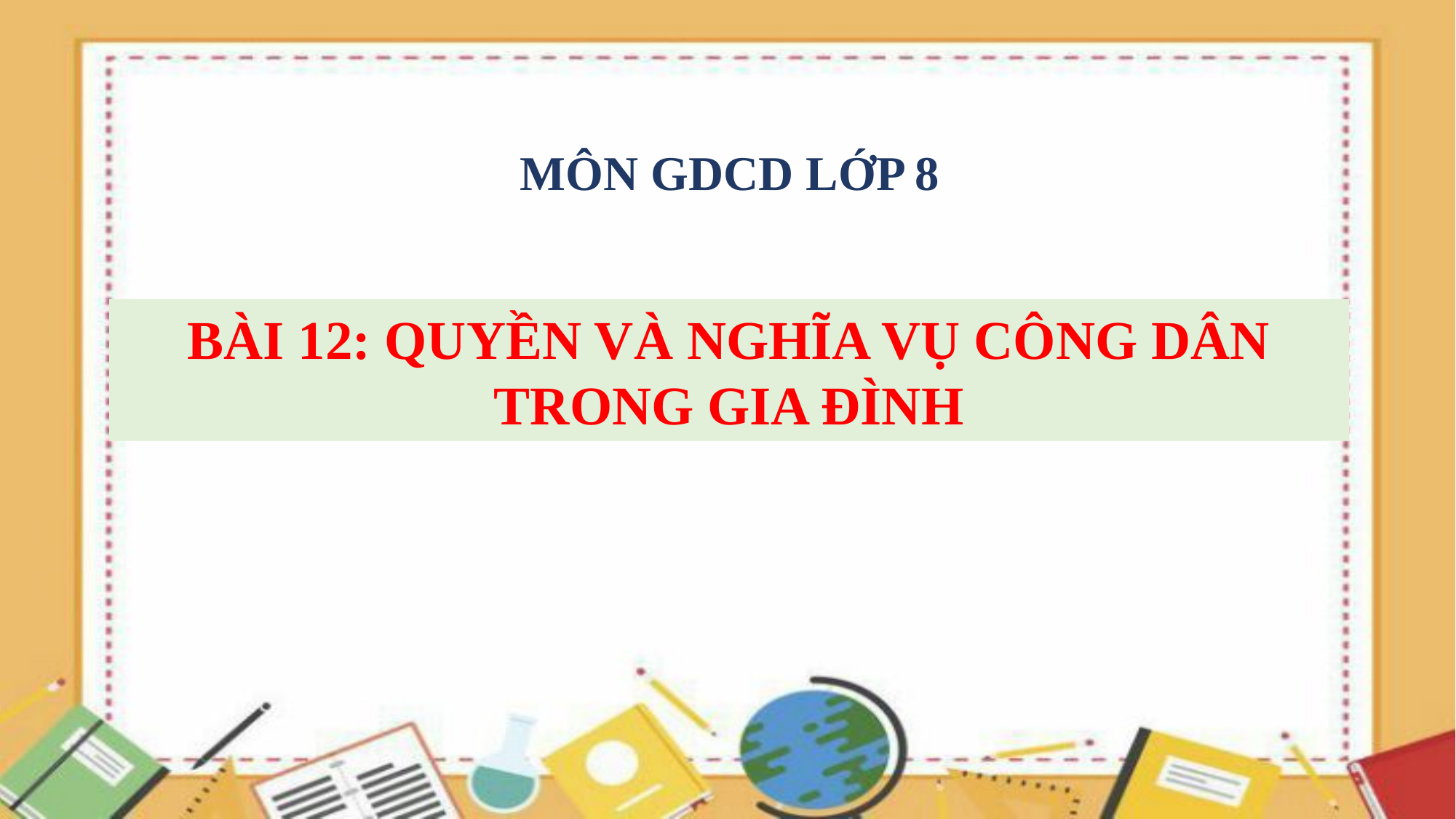

MÔN GDCD LỚP 8
BÀI 12: QUYỀN VÀ NGHĨA VỤ CÔNG DÂN TRONG GIA ĐÌNH